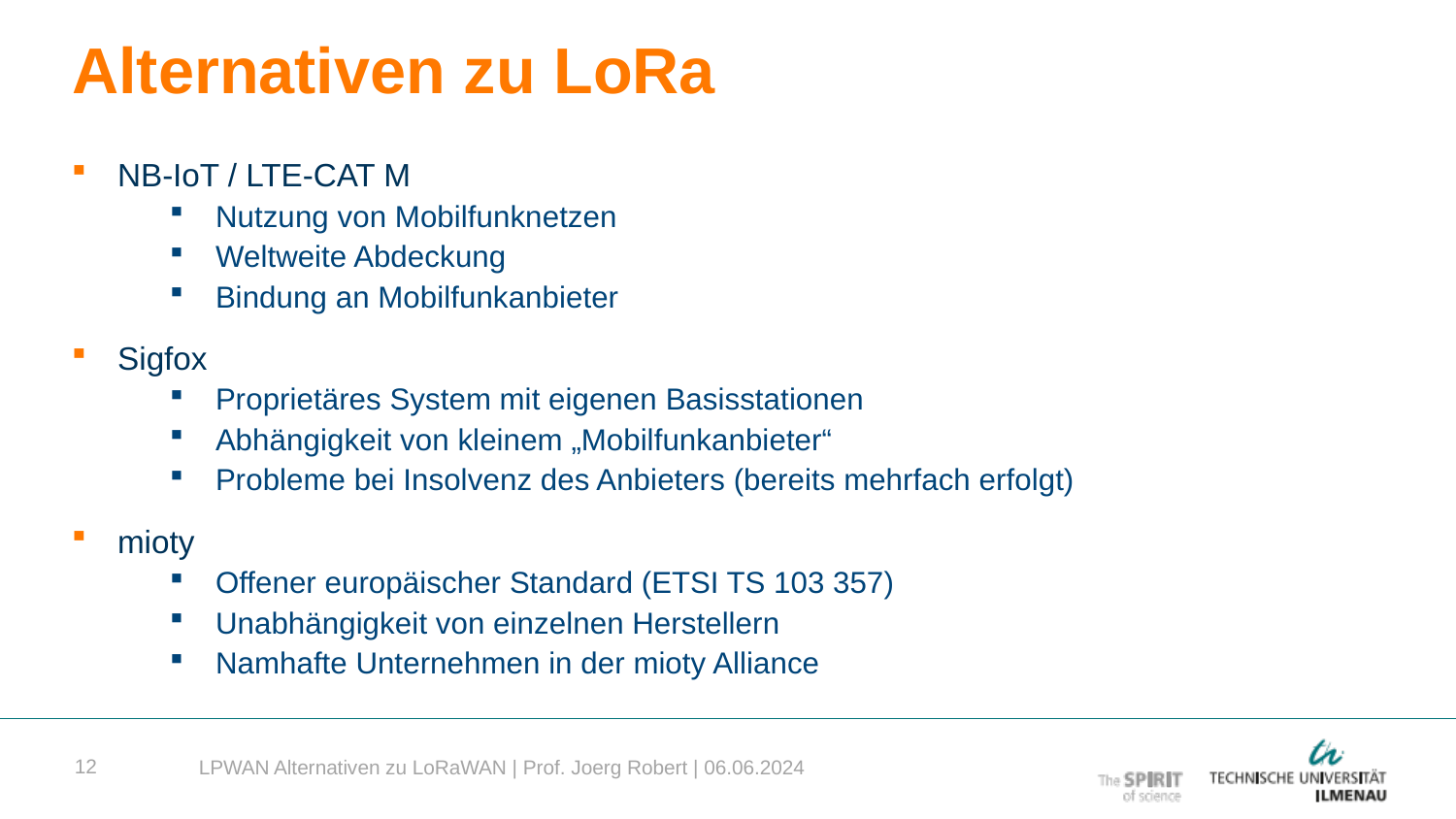

Alternativen zu LoRa
NB-IoT / LTE-CAT M
Nutzung von Mobilfunknetzen
Weltweite Abdeckung
Bindung an Mobilfunkanbieter
Sigfox
Proprietäres System mit eigenen Basisstationen
Abhängigkeit von kleinem „Mobilfunkanbieter“
Probleme bei Insolvenz des Anbieters (bereits mehrfach erfolgt)
mioty
Offener europäischer Standard (ETSI TS 103 357)
Unabhängigkeit von einzelnen Herstellern
Namhafte Unternehmen in der mioty Alliance
12
LPWAN Alternativen zu LoRaWAN | Prof. Joerg Robert | 06.06.2024